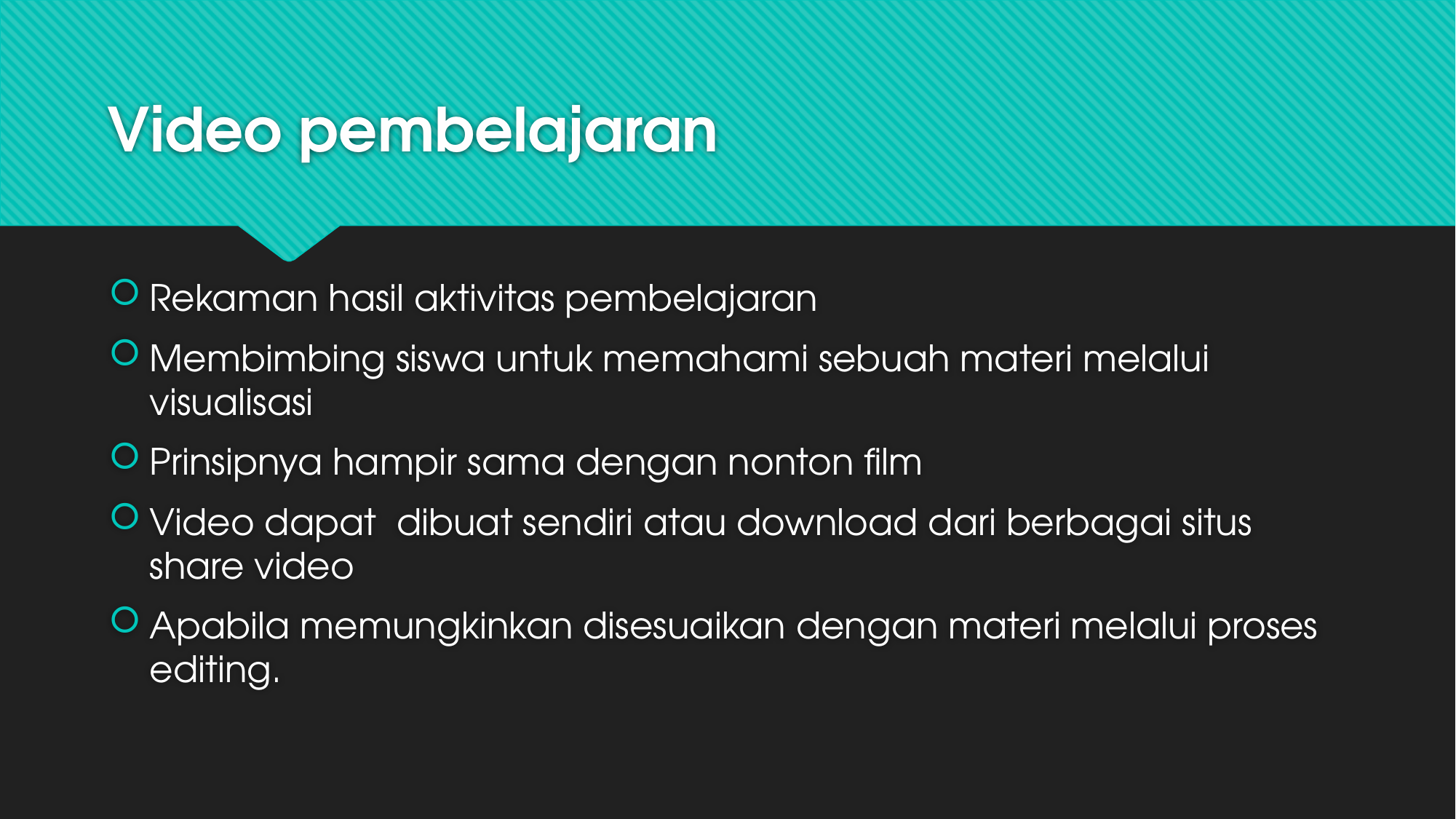

# Video pembelajaran
Rekaman hasil aktivitas pembelajaran
Membimbing siswa untuk memahami sebuah materi melalui visualisasi
Prinsipnya hampir sama dengan nonton film
Video dapat  dibuat sendiri atau download dari berbagai situs share video
Apabila memungkinkan disesuaikan dengan materi melalui proses editing.